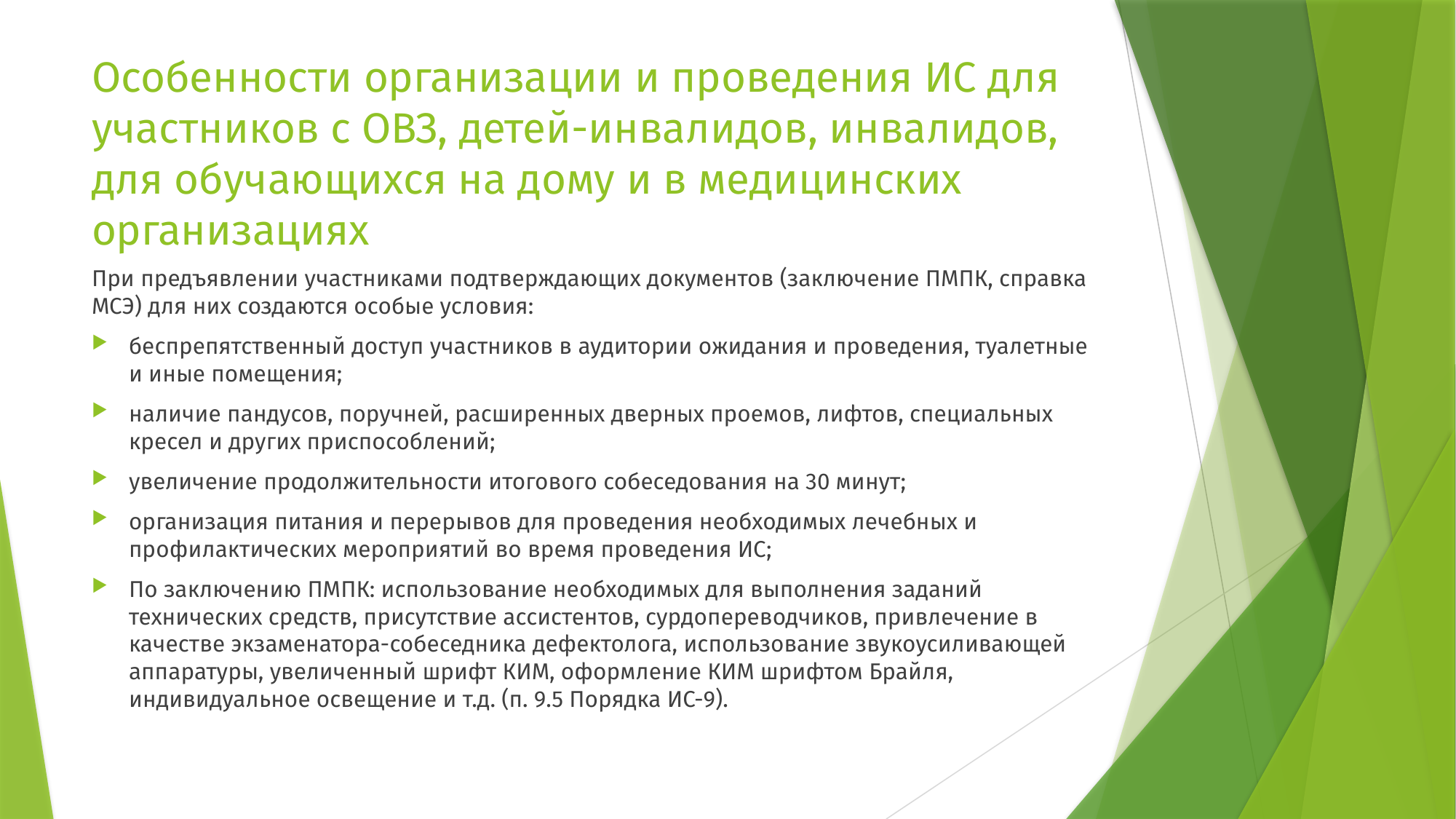

# Особенности организации и проведения ИС для участников с ОВЗ, детей-инвалидов, инвалидов, для обучающихся на дому и в медицинских организациях
При предъявлении участниками подтверждающих документов (заключение ПМПК, справка МСЭ) для них создаются особые условия:
беспрепятственный доступ участников в аудитории ожидания и проведения, туалетные и иные помещения;
наличие пандусов, поручней, расширенных дверных проемов, лифтов, специальных кресел и других приспособлений;
увеличение продолжительности итогового собеседования на 30 минут;
организация питания и перерывов для проведения необходимых лечебных и профилактических мероприятий во время проведения ИС;
По заключению ПМПК: использование необходимых для выполнения заданий технических средств, присутствие ассистентов, сурдопереводчиков, привлечение в качестве экзаменатора-собеседника дефектолога, использование звукоусиливающей аппаратуры, увеличенный шрифт КИМ, оформление КИМ шрифтом Брайля, индивидуальное освещение и т.д. (п. 9.5 Порядка ИС-9).